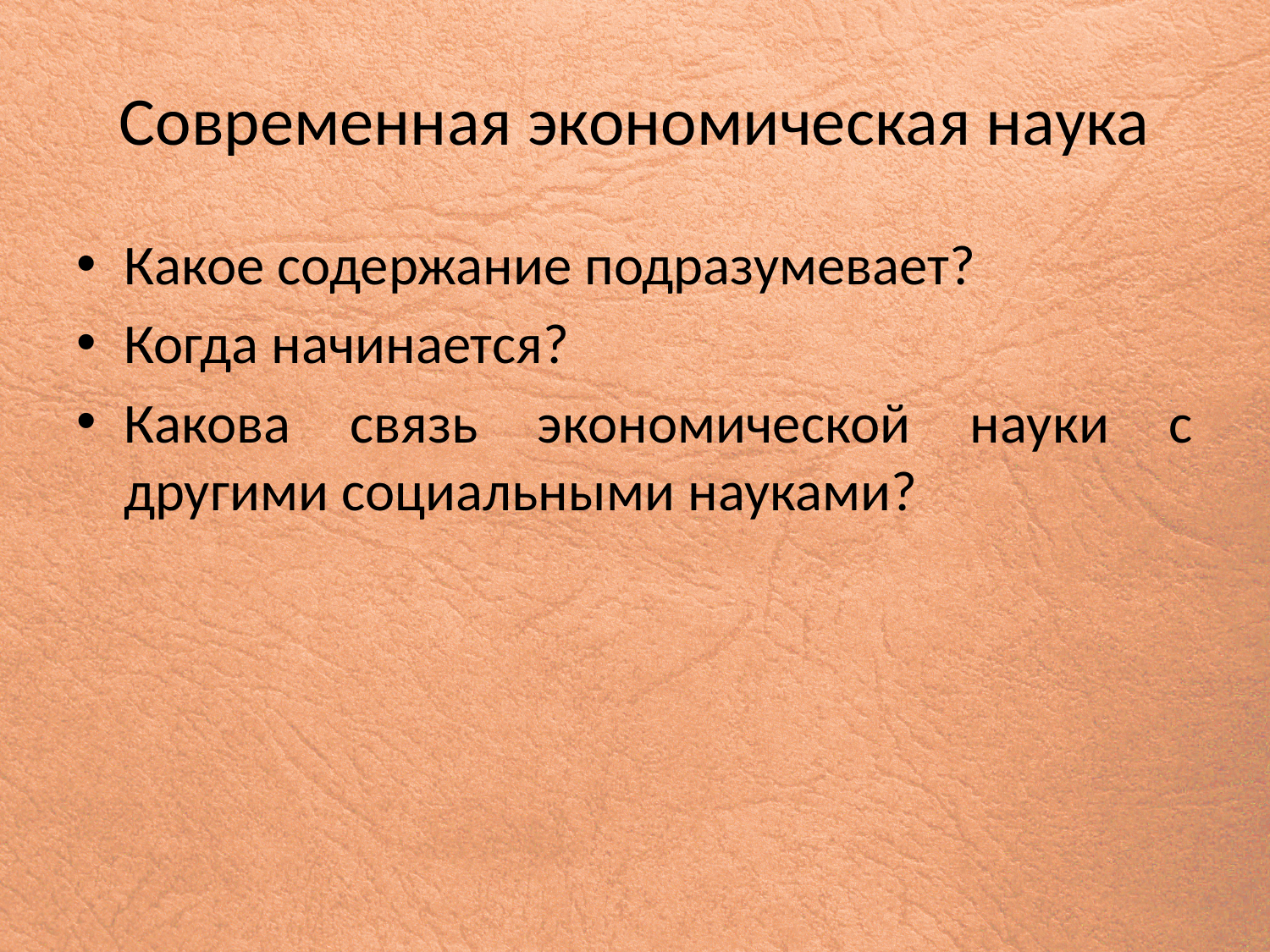

# Современная экономическая наука
Какое содержание подразумевает?
Когда начинается?
Какова связь экономической науки с другими социальными науками?